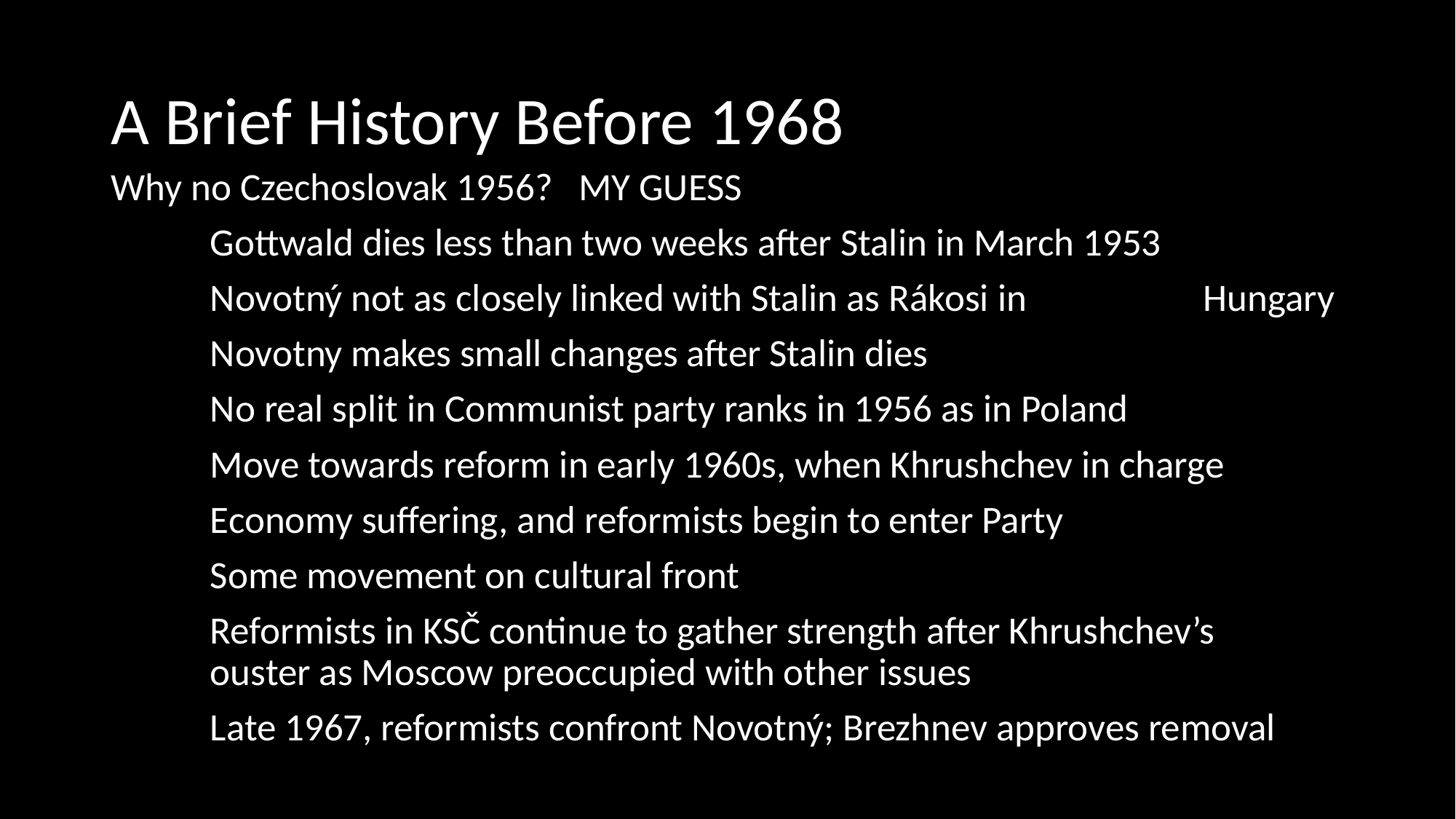

# A Brief History Before 1968
Why no Czechoslovak 1956?   MY GUESS
	Gottwald dies less than two weeks after Stalin in March 1953
		Novotný not as closely linked with Stalin as Rákosi in 				Hungary
		Novotny makes small changes after Stalin dies
		No real split in Communist party ranks in 1956 as in Poland
	Move towards reform in early 1960s, when Khrushchev in charge
		Economy suffering, and reformists begin to enter Party
		Some movement on cultural front
	Reformists in KSČ continue to gather strength after Khrushchev’s	 		ouster as Moscow preoccupied with other issues
	Late 1967, reformists confront Novotný; Brezhnev approves removal